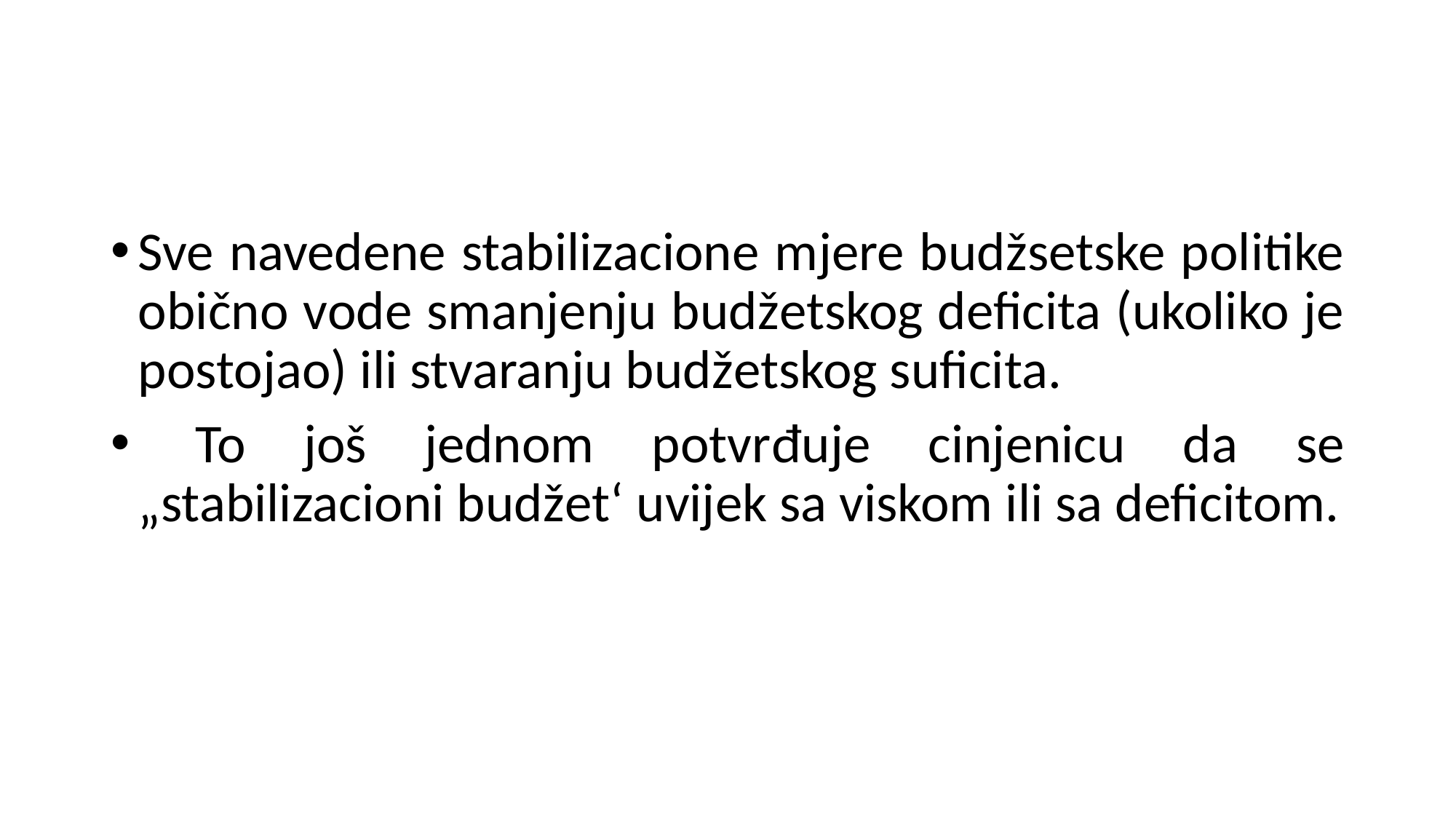

Sve navedene stabilizacione mjere budžsetske politike obično vode smanjenju budžetskog deficita (ukoliko je postojao) ili stvaranju budžetskog suficita.
 To još jednom potvrđuje cinjenicu da se „stabilizacioni budžet‘ uvijek sa viskom ili sa deficitom.